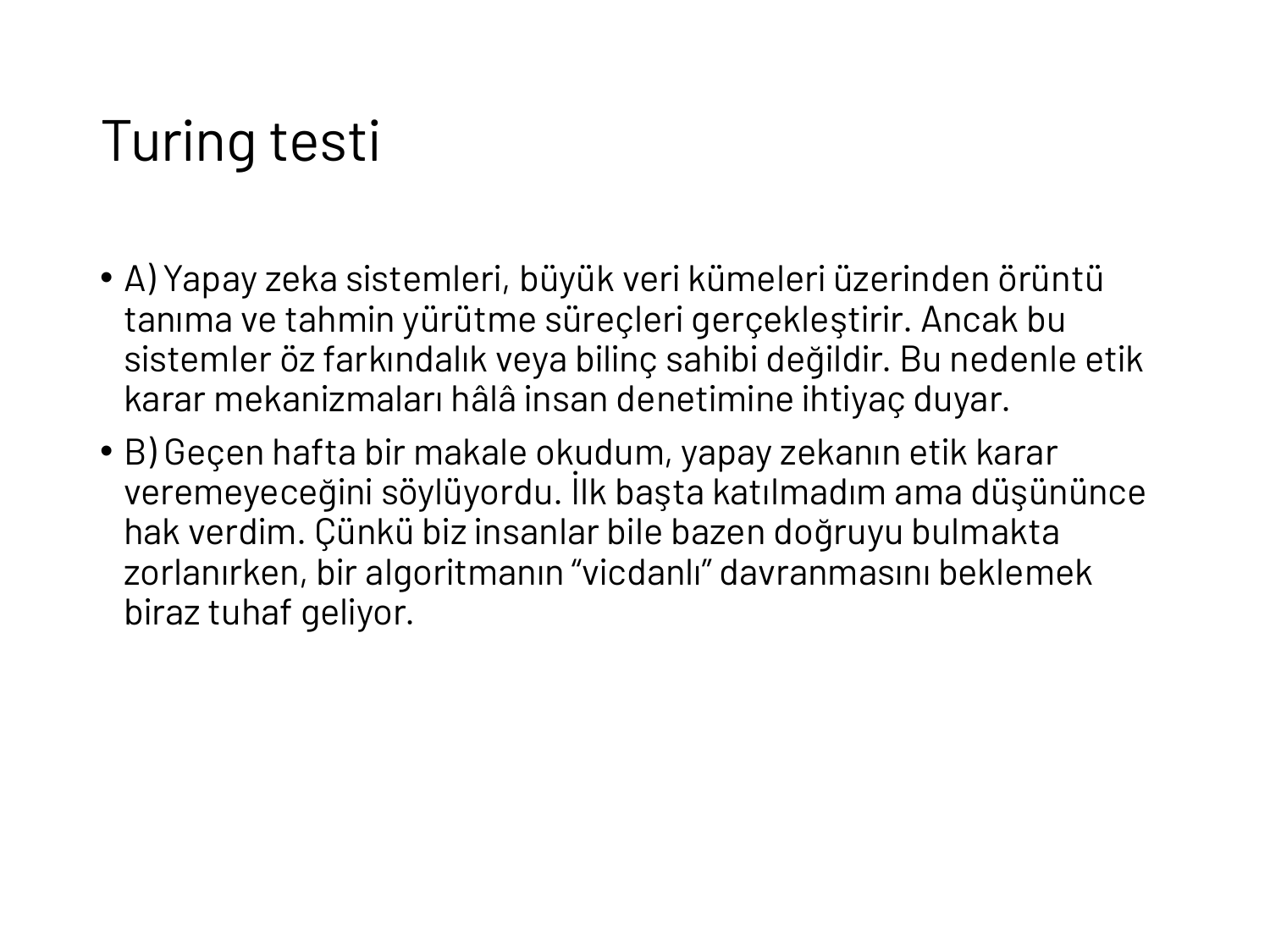

# Turing testi
A) Yapay zeka sistemleri, büyük veri kümeleri üzerinden örüntü tanıma ve tahmin yürütme süreçleri gerçekleştirir. Ancak bu sistemler öz farkındalık veya bilinç sahibi değildir. Bu nedenle etik karar mekanizmaları hâlâ insan denetimine ihtiyaç duyar.
B) Geçen hafta bir makale okudum, yapay zekanın etik karar veremeyeceğini söylüyordu. İlk başta katılmadım ama düşününce hak verdim. Çünkü biz insanlar bile bazen doğruyu bulmakta zorlanırken, bir algoritmanın “vicdanlı” davranmasını beklemek biraz tuhaf geliyor.